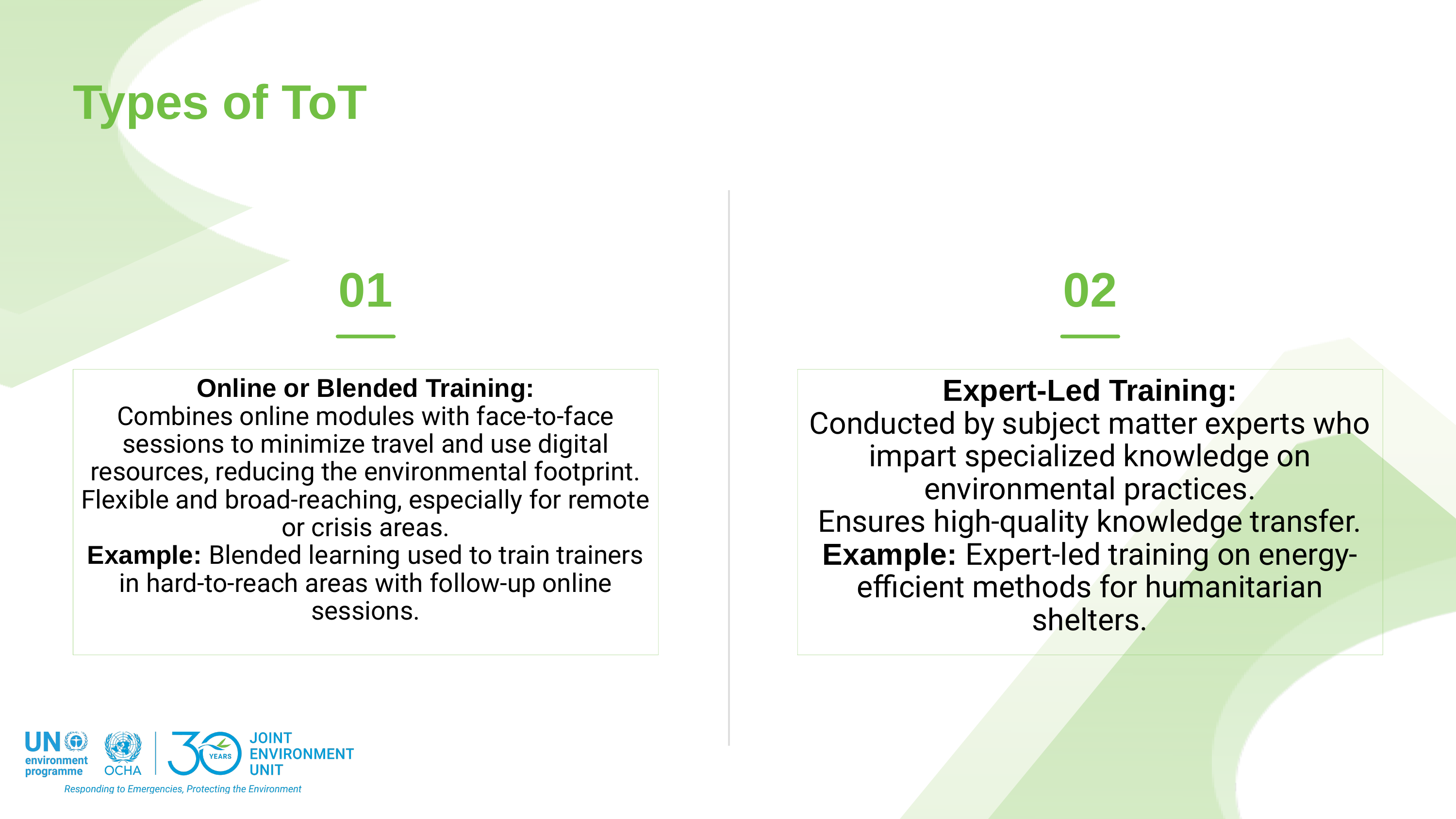

Types of ToT

01
02

Online or Blended Training:
Combines online modules with face-to-face sessions to minimize travel and use digital resources, reducing the environmental footprint.
Flexible and broad-reaching, especially for remote or crisis areas.
Example: Blended learning used to train trainers in hard-to-reach areas with follow-up online sessions.

Expert-Led Training:
Conducted by subject matter experts who impart specialized knowledge on environmental practices.
Ensures high-quality knowledge transfer.
Example: Expert-led training on energy-efficient methods for humanitarian shelters.